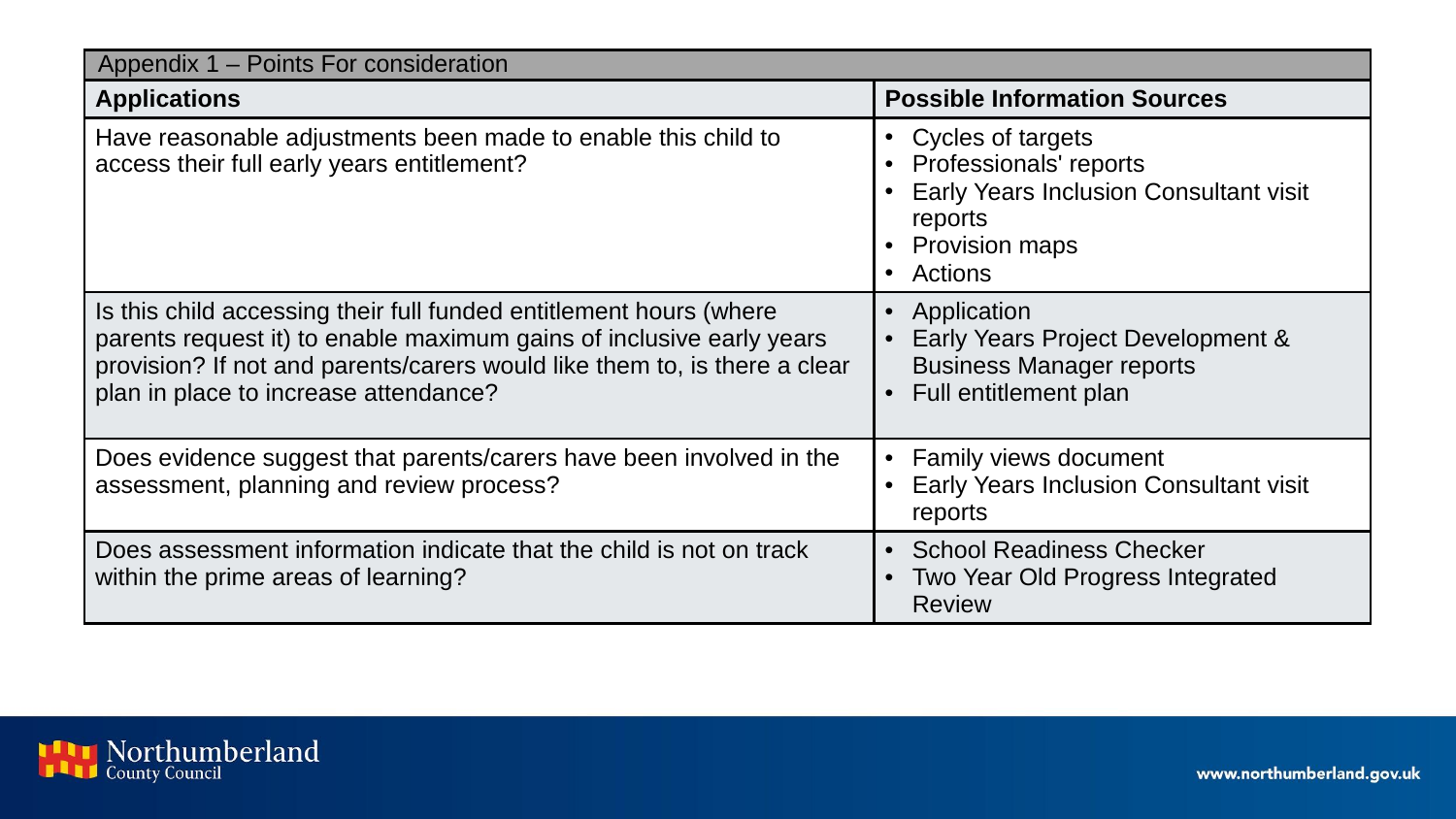

| ​  Appendix 1 – Points For consideration |  |
| --- | --- |
| ​Applications | ​Possible Information Sources ​ |
| ​Have reasonable adjustments been made to enable this child to access their full early years entitlement? ​ | ​Cycles of targets Professionals' reports Early Years Inclusion Consultant visit reports Provision maps​ Actions |
| ​Is this child accessing their full funded entitlement hours (where parents request it) to enable maximum gains of inclusive early years provision? If not and parents/carers would like them to, is there a clear plan in place to increase attendance?    ​  ​ | ​Application Early Years Project Development & Business Manager reports Full entitlement plan |
| ​Does evidence suggest that parents/carers have been involved in the assessment, planning and review process? ​ | ​Family views document​ Early Years Inclusion Consultant visit reports |
| ​Does assessment information indicate that the child is not on track within the prime areas of learning? ​ | ​School Readiness Checker ​ Two Year Old Progress Integrated Review |